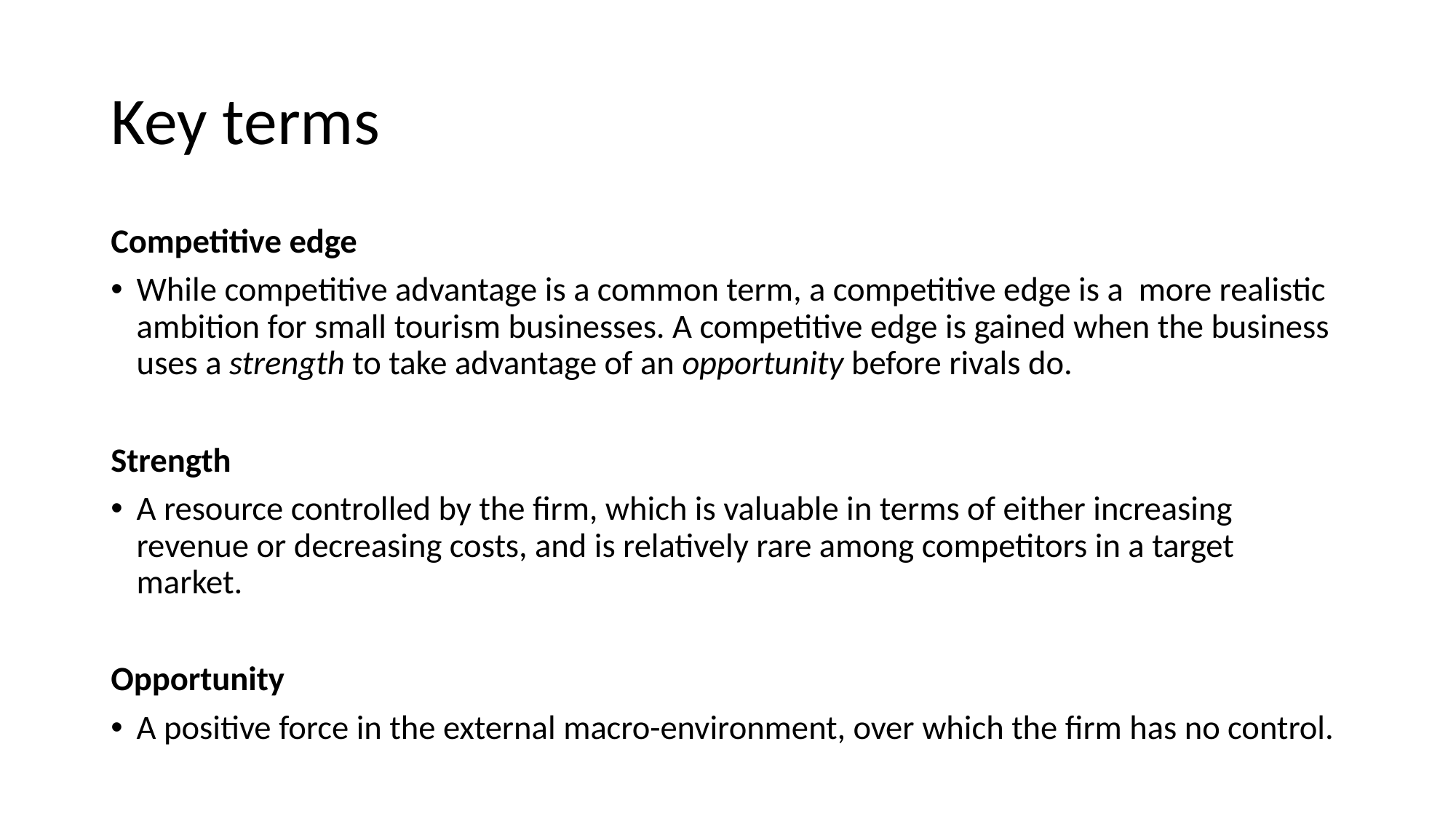

# Key terms
Competitive edge
While competitive advantage is a common term, a competitive edge is a  more realistic ambition for small tourism businesses. A competitive edge is gained when the business uses a strength to take advantage of an opportunity before rivals do.

Strength
A resource controlled by the firm, which is valuable in terms of either increasing revenue or decreasing costs, and is relatively rare among competitors in a target market.

Opportunity
A positive force in the external macro-environment, over which the firm has no control.